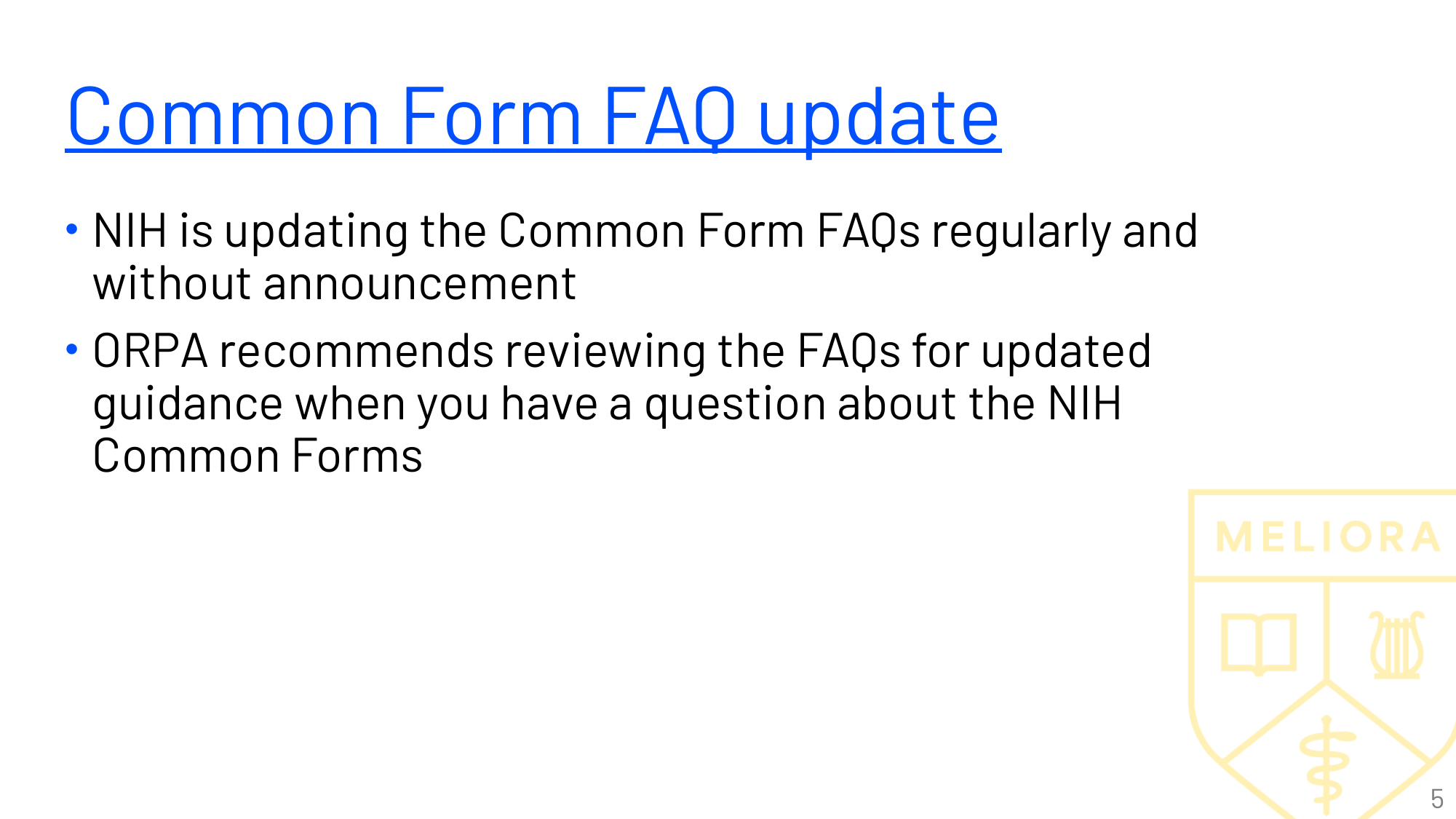

# Common Form FAQ update
NIH is updating the Common Form FAQs regularly and without announcement
ORPA recommends reviewing the FAQs for updated guidance when you have a question about the NIH Common Forms
5